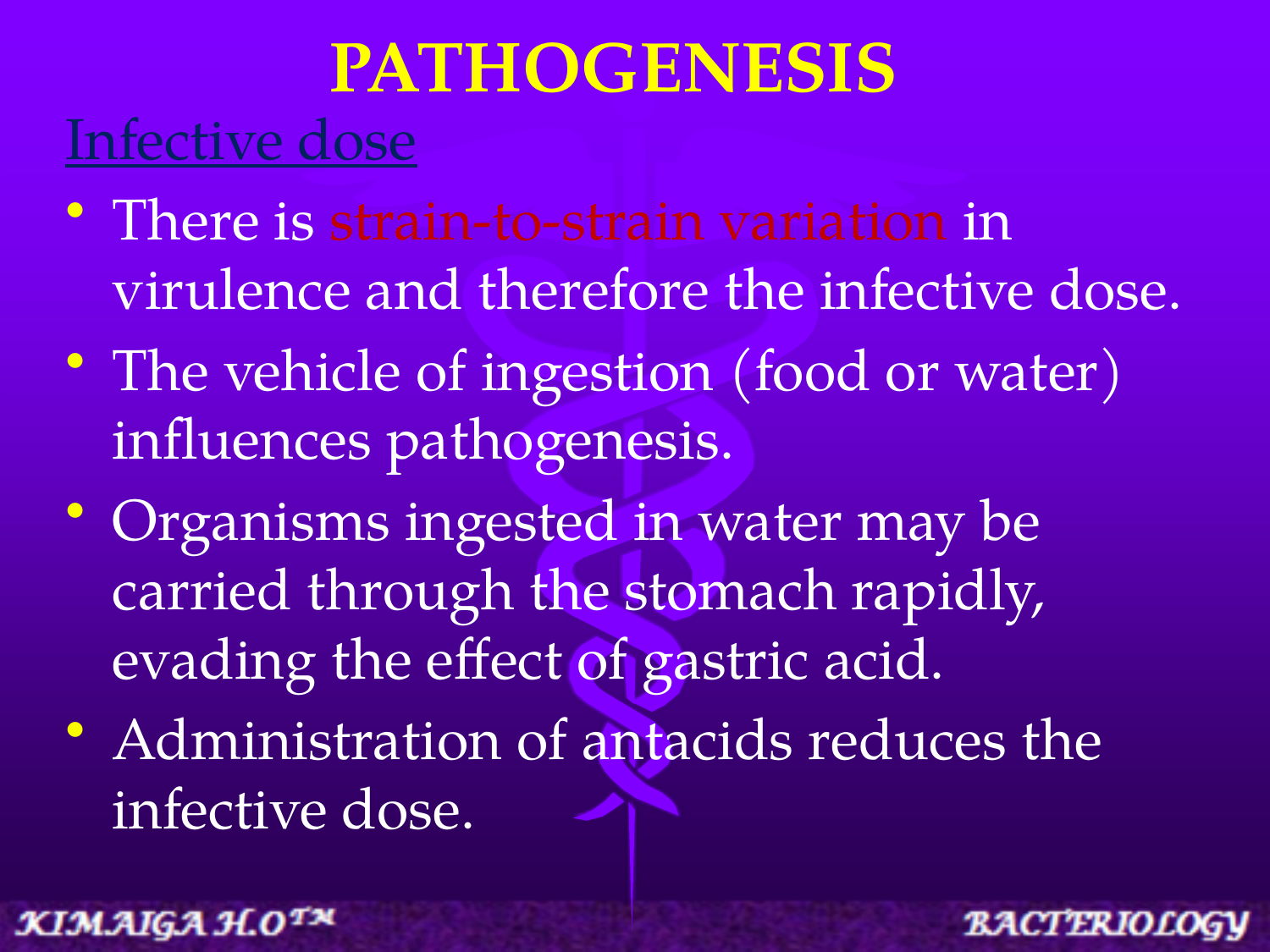

# PATHOGENESIS
Infective dose
There is strain-to-strain variation in virulence and therefore the infective dose.
The vehicle of ingestion (food or water) influences pathogenesis.
Organisms ingested in water may be carried through the stomach rapidly, evading the effect of gastric acid.
Administration of antacids reduces the infective dose.